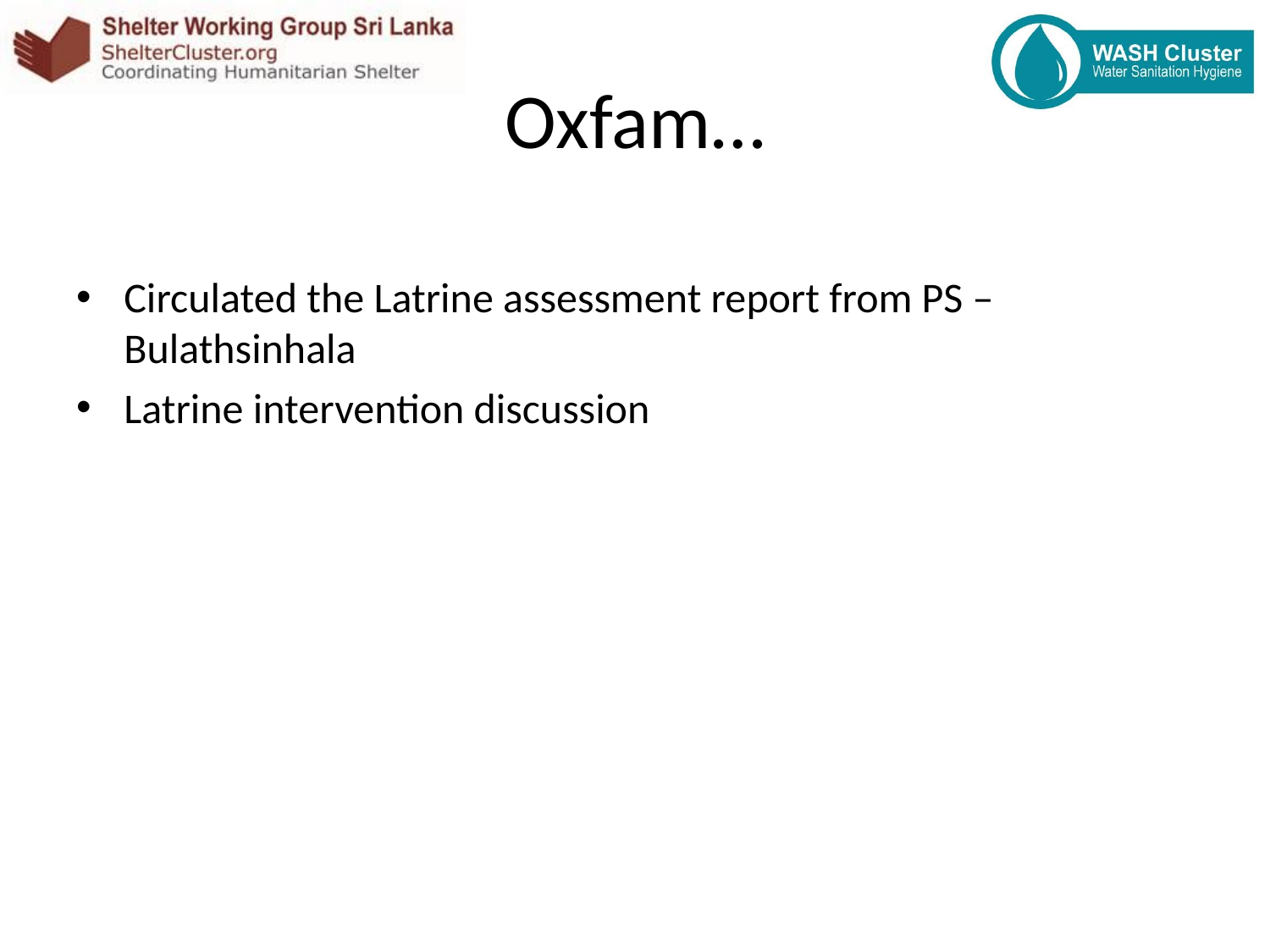

# Oxfam…

Circulated the Latrine assessment report from PS – Bulathsinhala
Latrine intervention discussion